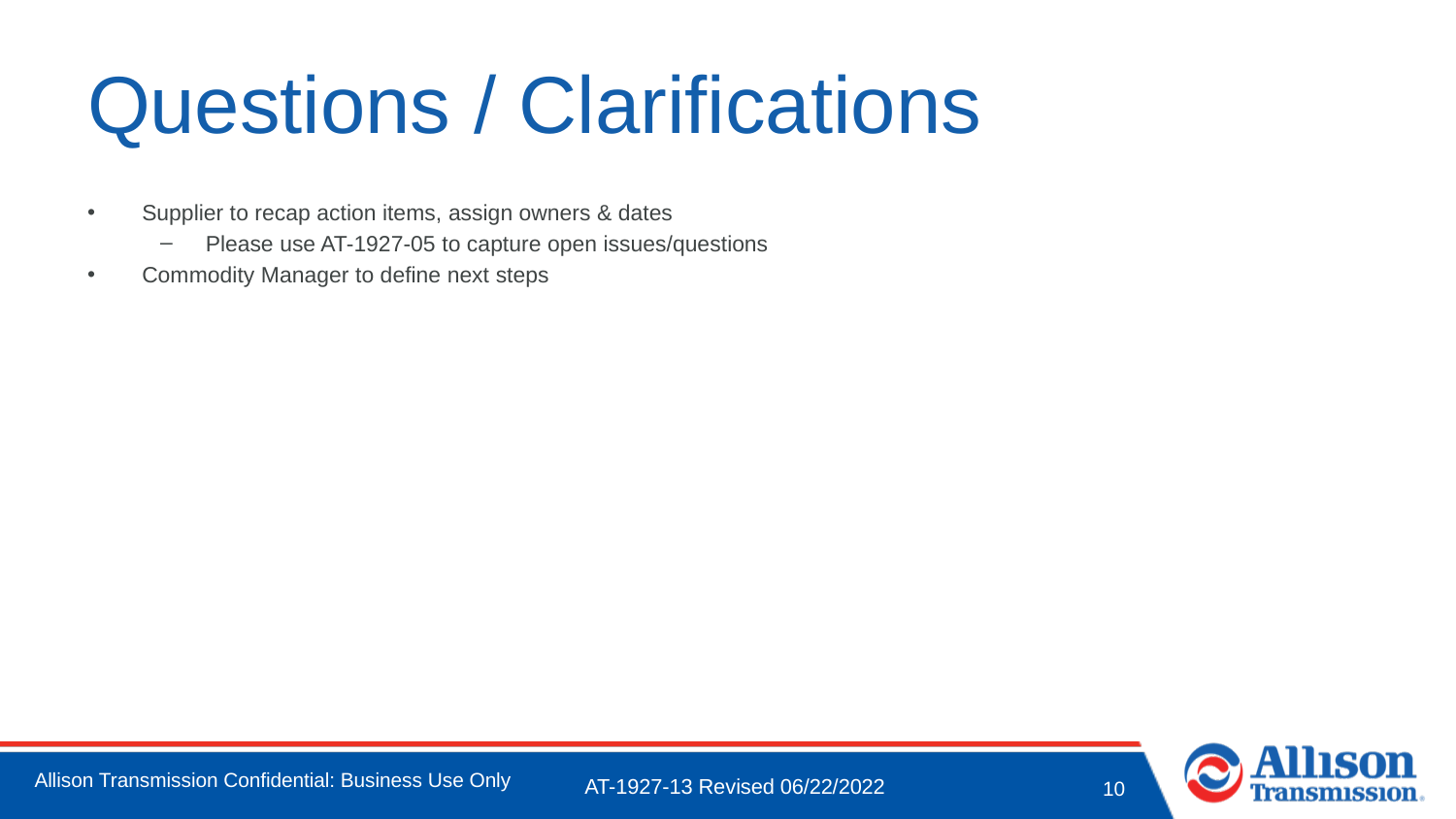

# Questions / Clarifications
Supplier to recap action items, assign owners & dates
Please use AT-1927-05 to capture open issues/questions
Commodity Manager to define next steps
AT-1927-13 Revised 06/22/2022